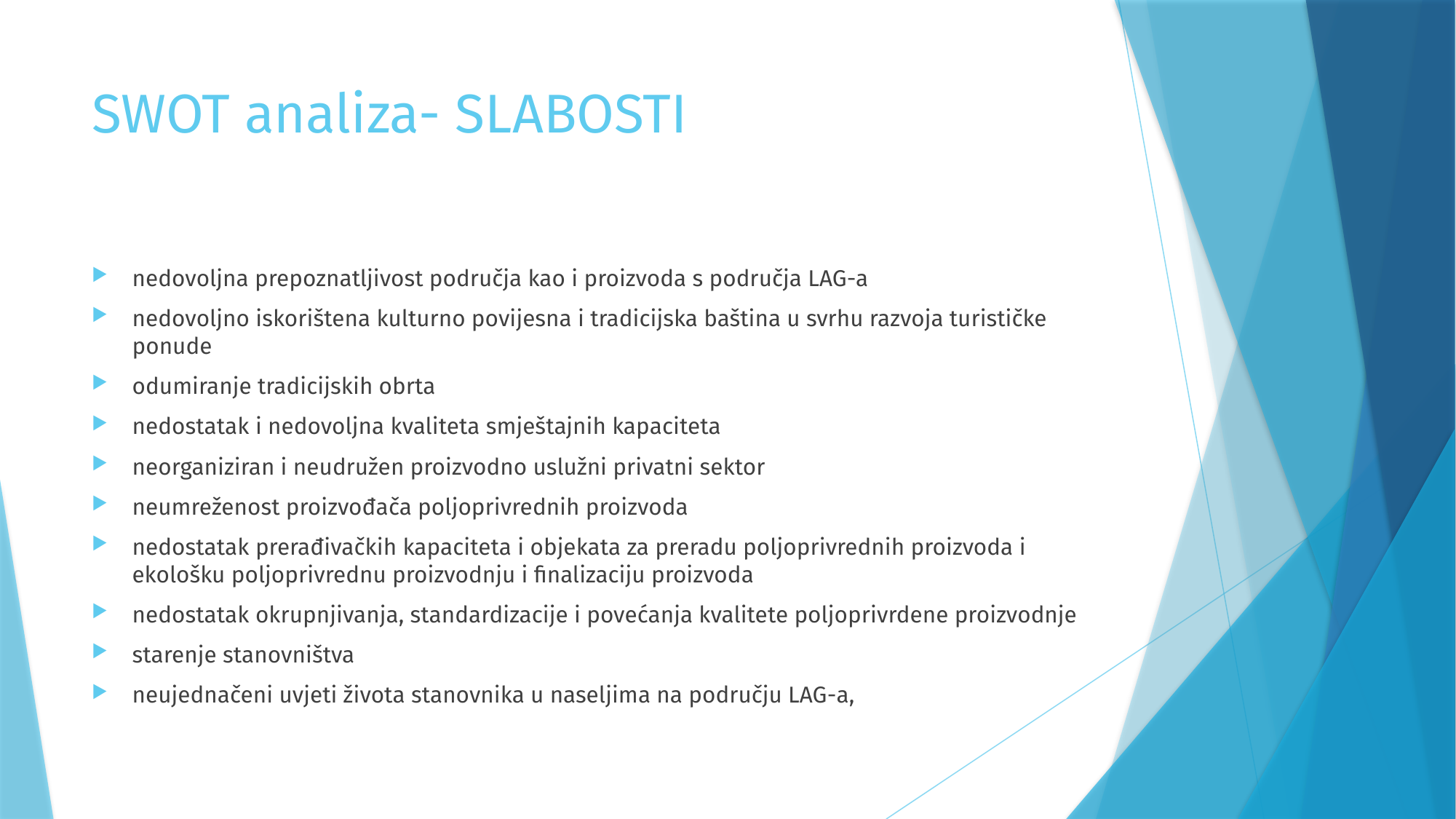

# SWOT analiza- SLABOSTI
nedovoljna prepoznatljivost područja kao i proizvoda s područja LAG-a
nedovoljno iskorištena kulturno povijesna i tradicijska baština u svrhu razvoja turističke ponude
odumiranje tradicijskih obrta
nedostatak i nedovoljna kvaliteta smještajnih kapaciteta
neorganiziran i neudružen proizvodno uslužni privatni sektor
neumreženost proizvođača poljoprivrednih proizvoda
nedostatak prerađivačkih kapaciteta i objekata za preradu poljoprivrednih proizvoda i ekološku poljoprivrednu proizvodnju i finalizaciju proizvoda
nedostatak okrupnjivanja, standardizacije i povećanja kvalitete poljoprivrdene proizvodnje
starenje stanovništva
neujednačeni uvjeti života stanovnika u naseljima na području LAG-a,